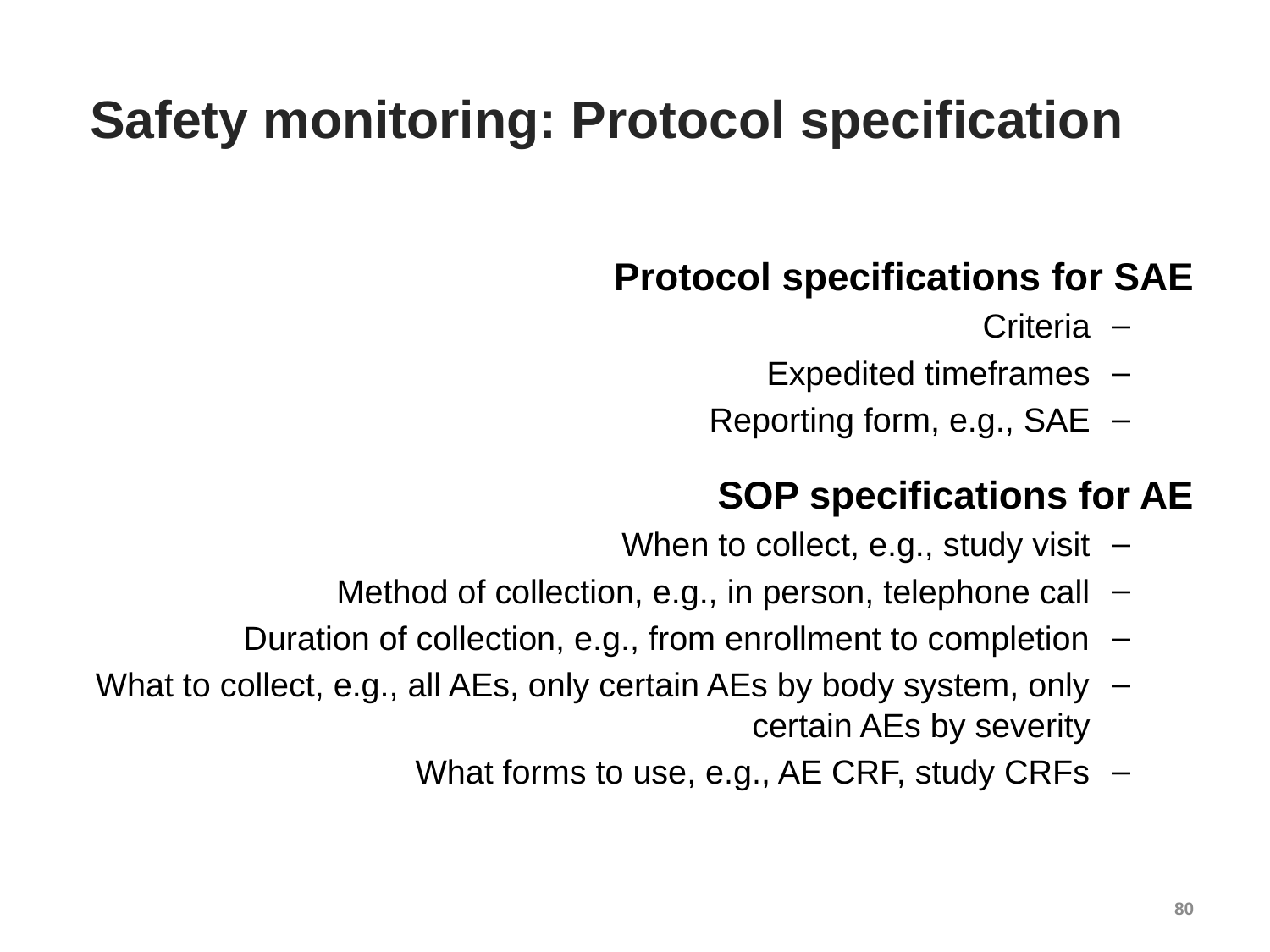

# Safety monitoring: Protocol specification
Protocol specifications for SAE
Criteria
Expedited timeframes
Reporting form, e.g., SAE
SOP specifications for AE
When to collect, e.g., study visit
Method of collection, e.g., in person, telephone call
Duration of collection, e.g., from enrollment to completion
What to collect, e.g., all AEs, only certain AEs by body system, only certain AEs by severity
What forms to use, e.g., AE CRF, study CRFs

80